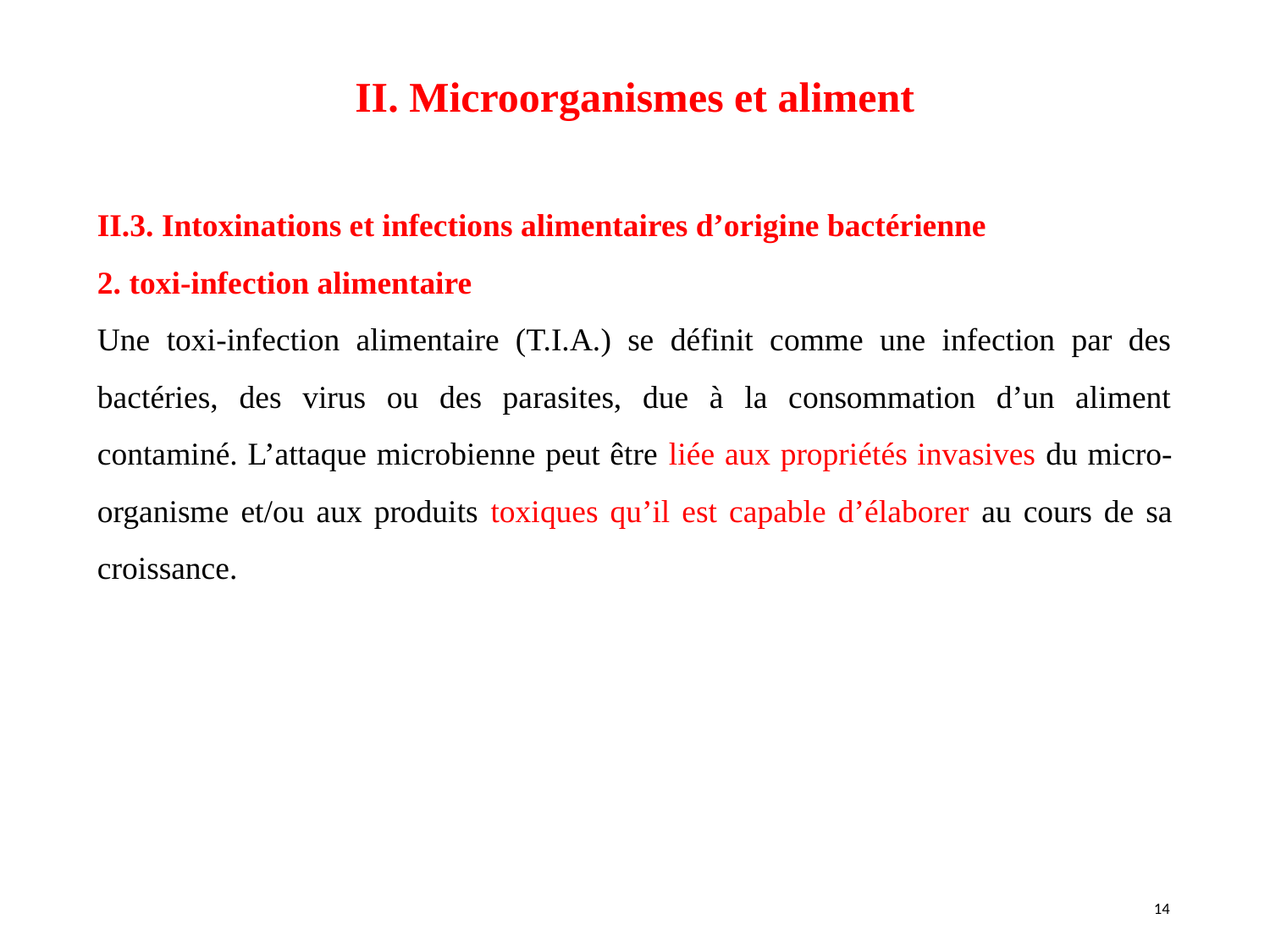

II. Microorganismes et aliment
II.3. Intoxinations et infections alimentaires d’origine bactérienne
2. toxi-infection alimentaire
Une toxi-infection alimentaire (T.I.A.) se définit comme une infection par des bactéries, des virus ou des parasites, due à la consommation d’un aliment contaminé. L’attaque microbienne peut être liée aux propriétés invasives du micro-organisme et/ou aux produits toxiques qu’il est capable d’élaborer au cours de sa croissance.
14